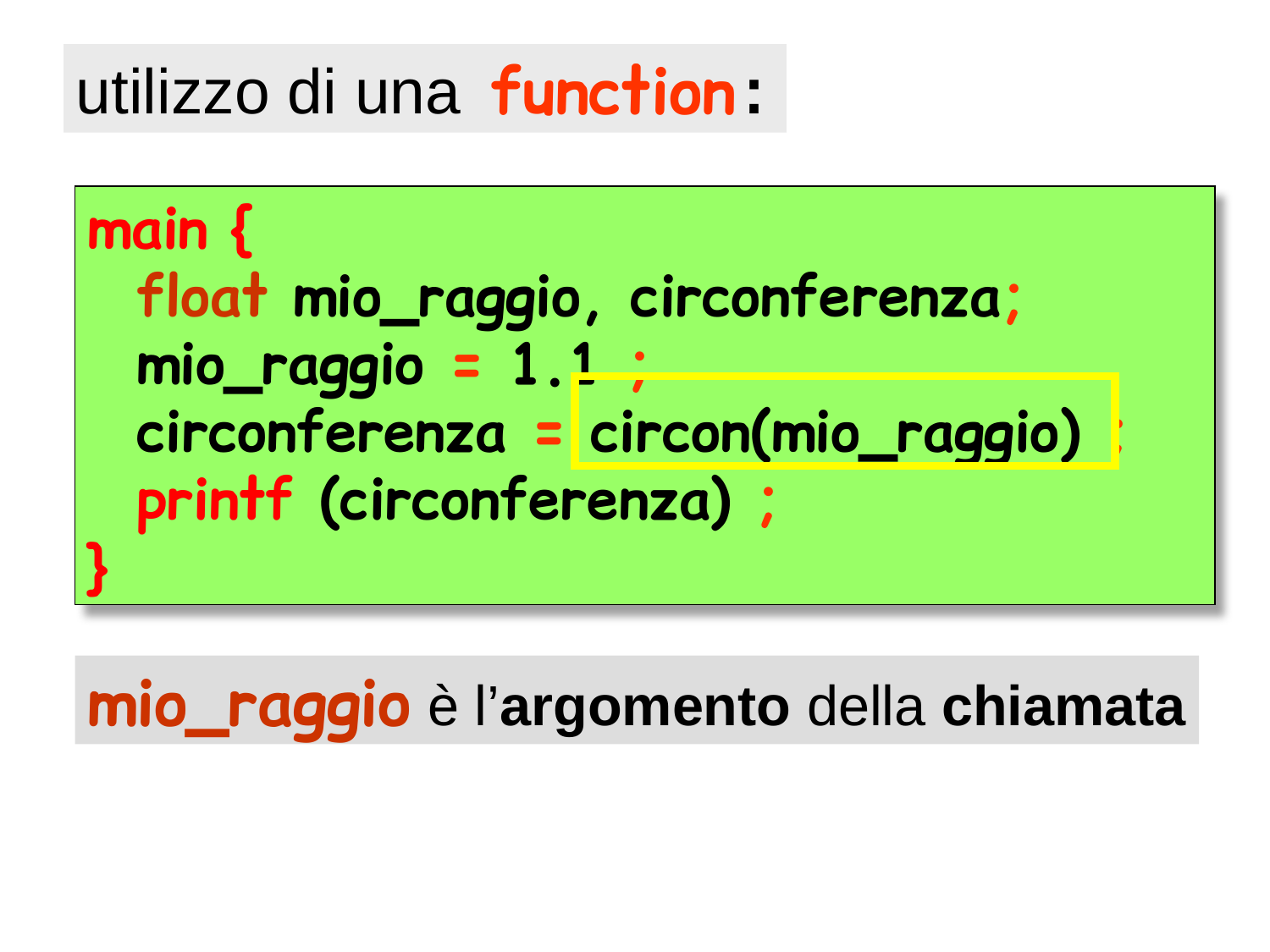

utilizzo di una  function:
main {
  float mio_raggio, circonferenza;
  mio_raggio = 1.1 ;
  circonferenza = circon(mio_raggio) ;
  printf (circonferenza) ;
}

mio_raggio è l’argomento della chiamata